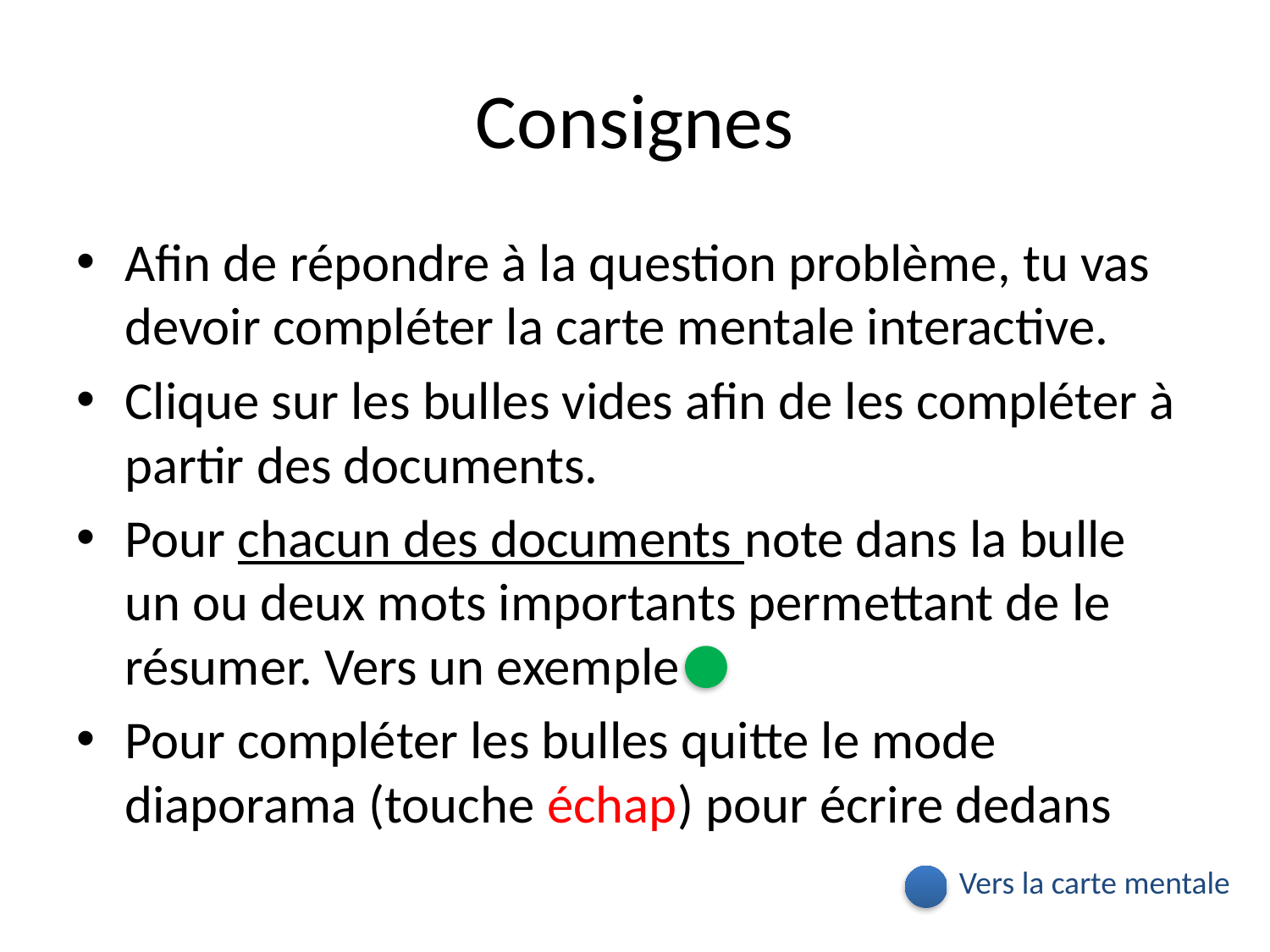

# Consignes
Afin de répondre à la question problème, tu vas devoir compléter la carte mentale interactive.
Clique sur les bulles vides afin de les compléter à partir des documents.
Pour chacun des documents note dans la bulle  un ou deux mots importants permettant de le résumer. Vers un exemple
Pour compléter les bulles quitte le mode diaporama (touche échap) pour écrire dedans

Vers la carte mentale